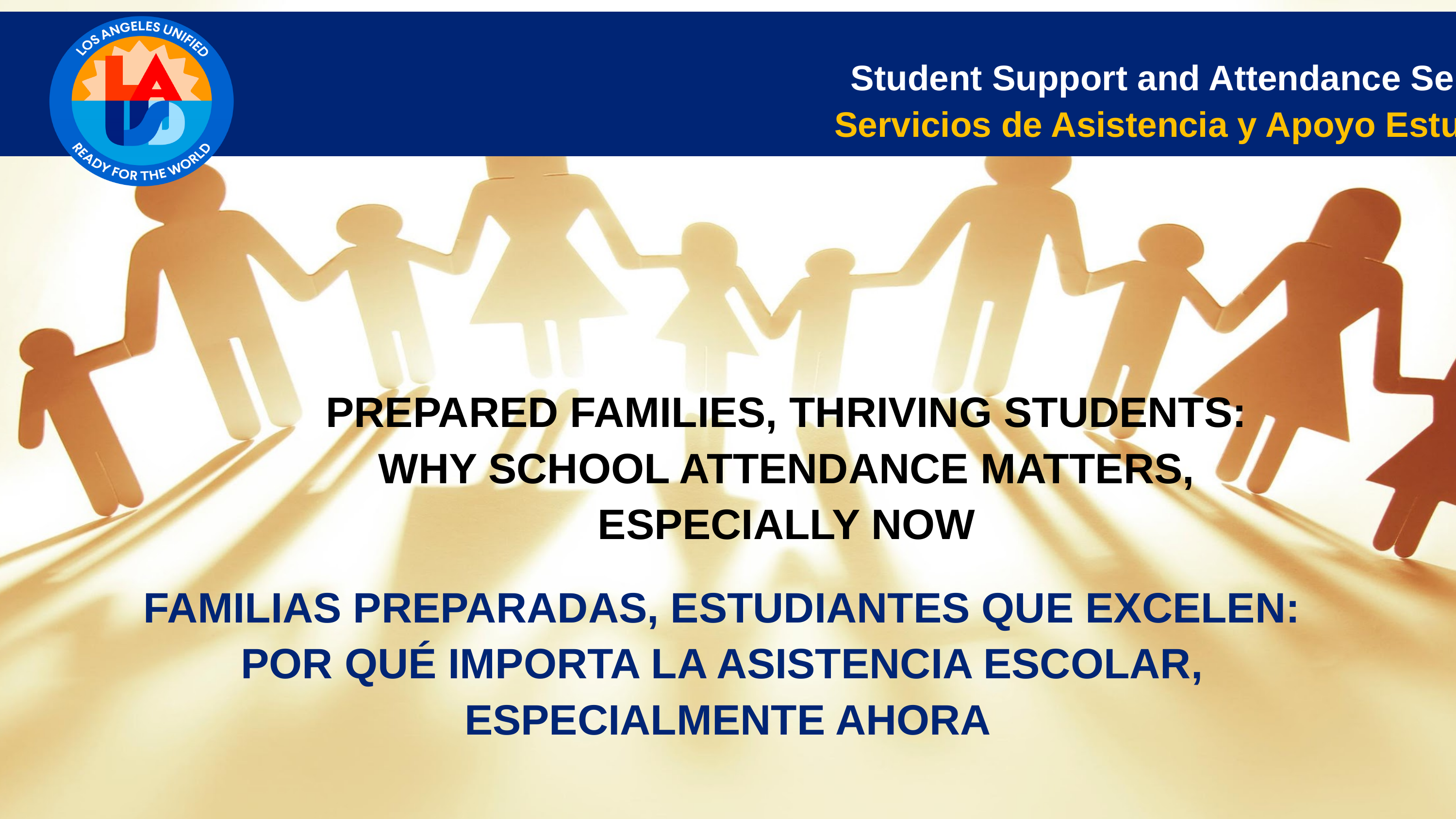

Student Support and Attendance Services
Servicios de Asistencia y Apoyo Estudiantil
PREPARED FAMILIES, THRIVING STUDENTS:
WHY SCHOOL ATTENDANCE MATTERS,
ESPECIALLY NOW
FAMILIAS PREPARADAS, ESTUDIANTES QUE EXCELEN:
POR QUÉ IMPORTA LA ASISTENCIA ESCOLAR,
ESPECIALMENTE AHORA